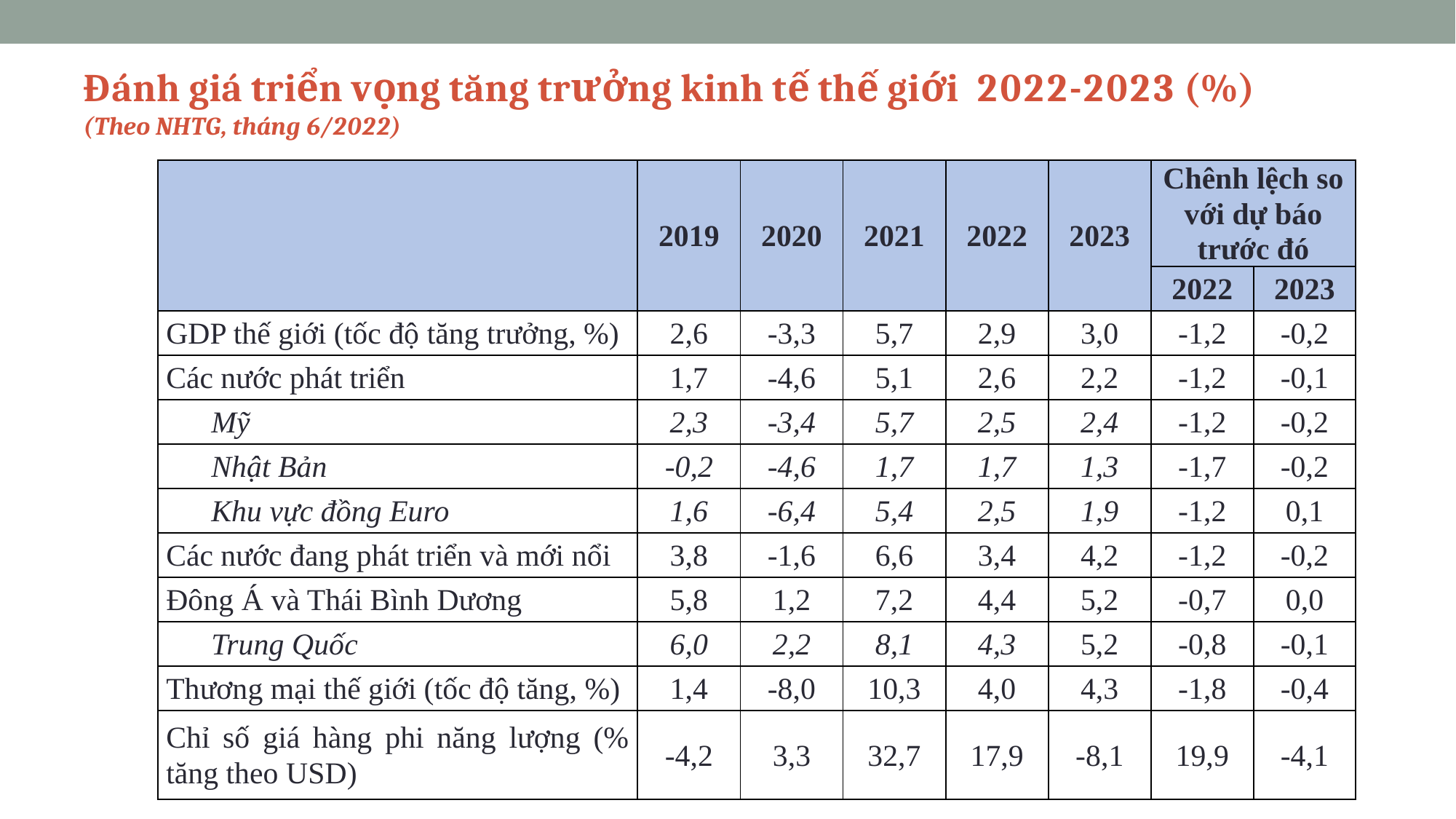

# Đánh giá triển vọng tăng trưởng kinh tế thế giới  2022-2023 (%) (Theo NHTG, tháng 6/2022)
|  | 2019 | 2020 | 2021 | 2022 | 2023 | Chênh lệch so với dự báo trước đó |  |
| --- | --- | --- | --- | --- | --- | --- | --- |
|  |  |  |  |  |  | 2022 | 2023 |
| GDP thế giới (tốc độ tăng trưởng, %) | 2,6 | -3,3 | 5,7 | 2,9 | 3,0 | -1,2 | -0,2 |
| Các nước phát triển | 1,7 | -4,6 | 5,1 | 2,6 | 2,2 | -1,2 | -0,1 |
| Mỹ | 2,3 | -3,4 | 5,7 | 2,5 | 2,4 | -1,2 | -0,2 |
| Nhật Bản | -0,2 | -4,6 | 1,7 | 1,7 | 1,3 | -1,7 | -0,2 |
| Khu vực đồng Euro | 1,6 | -6,4 | 5,4 | 2,5 | 1,9 | -1,2 | 0,1 |
| Các nước đang phát triển và mới nổi | 3,8 | -1,6 | 6,6 | 3,4 | 4,2 | -1,2 | -0,2 |
| Đông Á và Thái Bình Dương | 5,8 | 1,2 | 7,2 | 4,4 | 5,2 | -0,7 | 0,0 |
| Trung Quốc | 6,0 | 2,2 | 8,1 | 4,3 | 5,2 | -0,8 | -0,1 |
| Thương mại thế giới (tốc độ tăng, %) | 1,4 | -8,0 | 10,3 | 4,0 | 4,3 | -1,8 | -0,4 |
| Chỉ số giá hàng phi năng lượng (% tăng theo USD) | -4,2 | 3,3 | 32,7 | 17,9 | -8,1 | 19,9 | -4,1 |